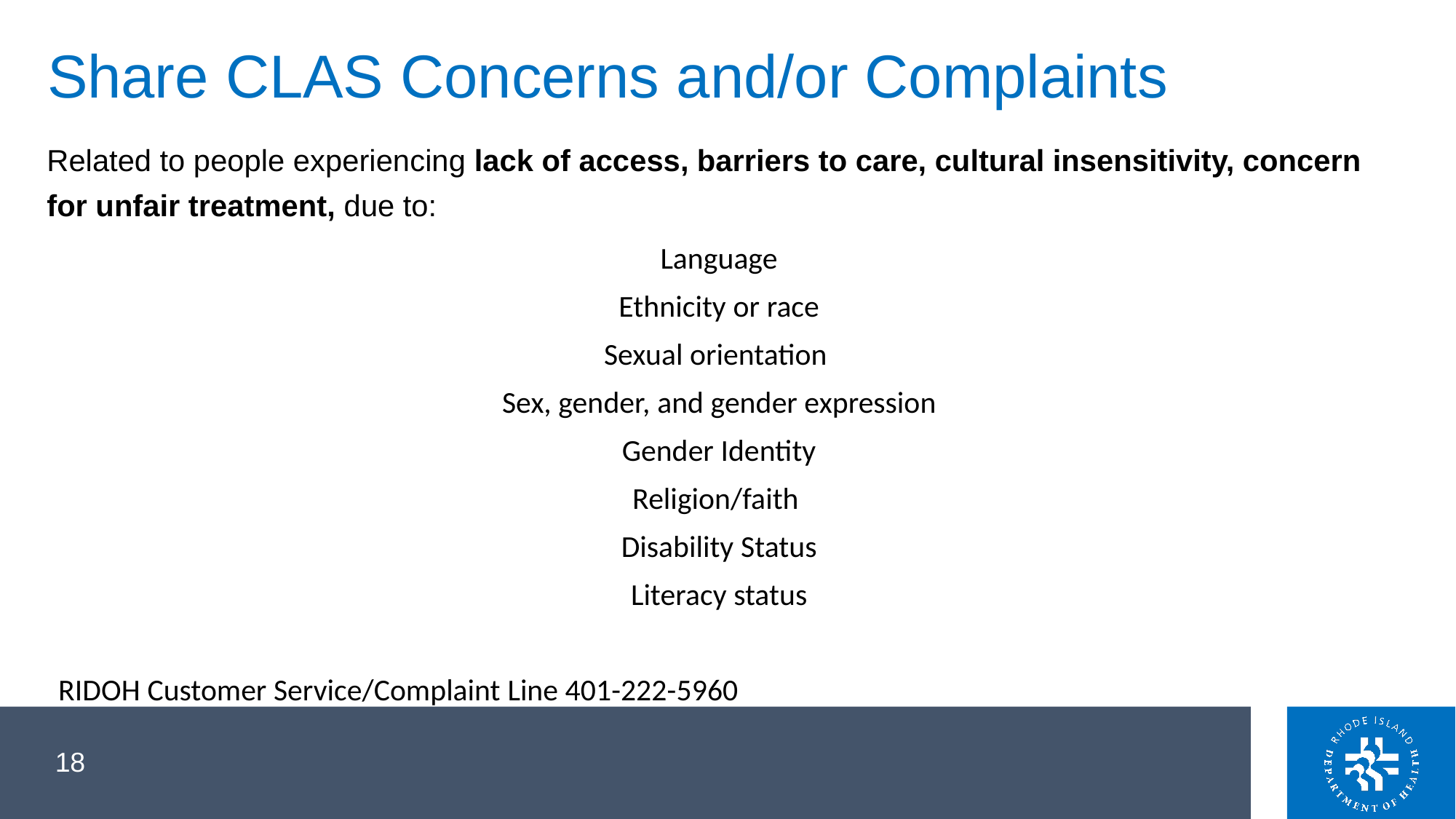

# Share CLAS Concerns and/or Complaints
Related to people experiencing lack of access, barriers to care, cultural insensitivity, concern for unfair treatment, due to:

Language
Ethnicity or race
Sexual orientation
Sex, gender, and gender expression
Gender Identity
Religion/faith
Disability Status
Literacy status

RIDOH Customer Service/Complaint Line 401-222-5960